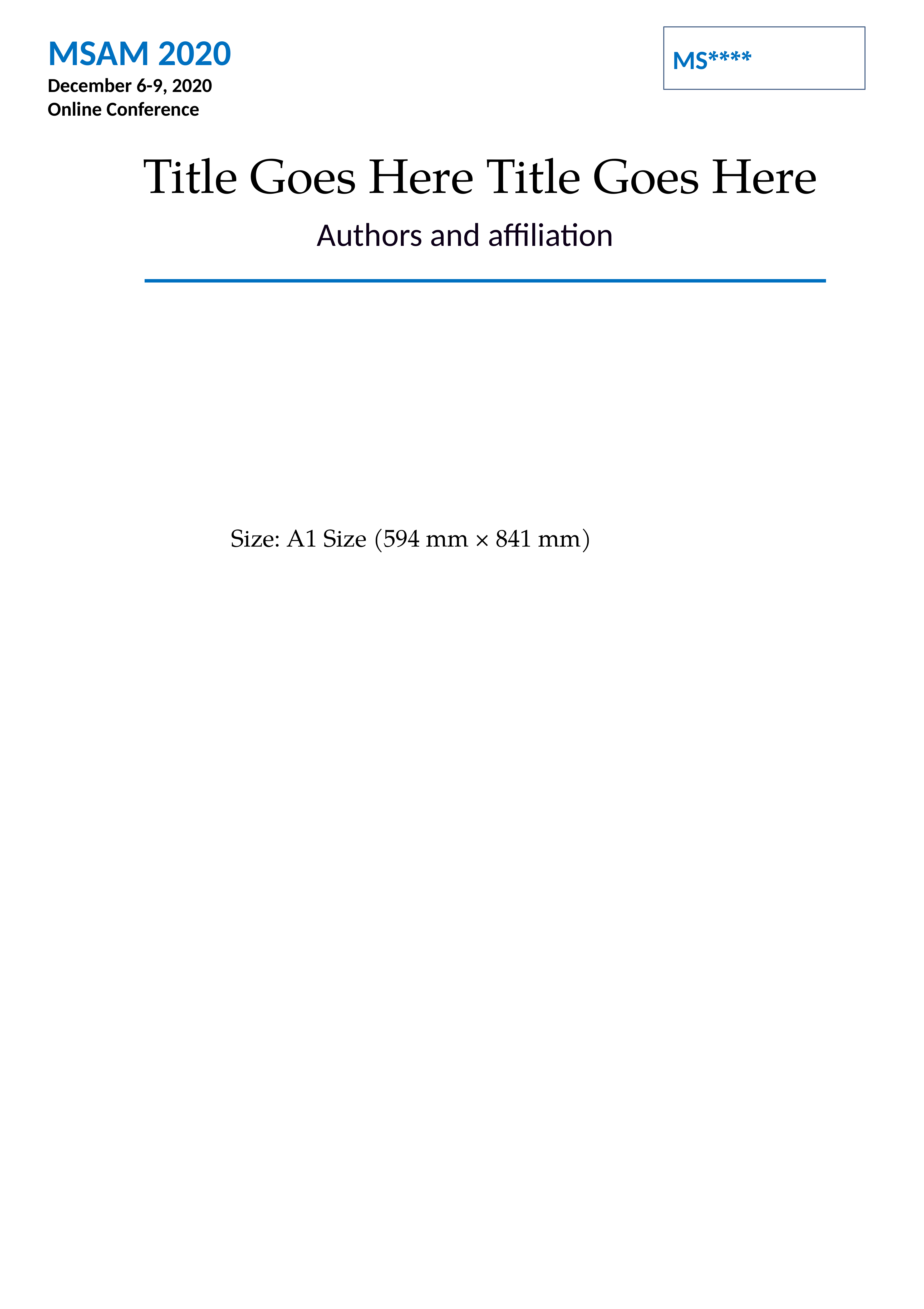

MSAM 2020
December 6-9, 2020
Online Conference

MS****
Title Goes Here Title Goes Here
Authors and affiliation
Size: A1 Size (594 mm × 841 mm)